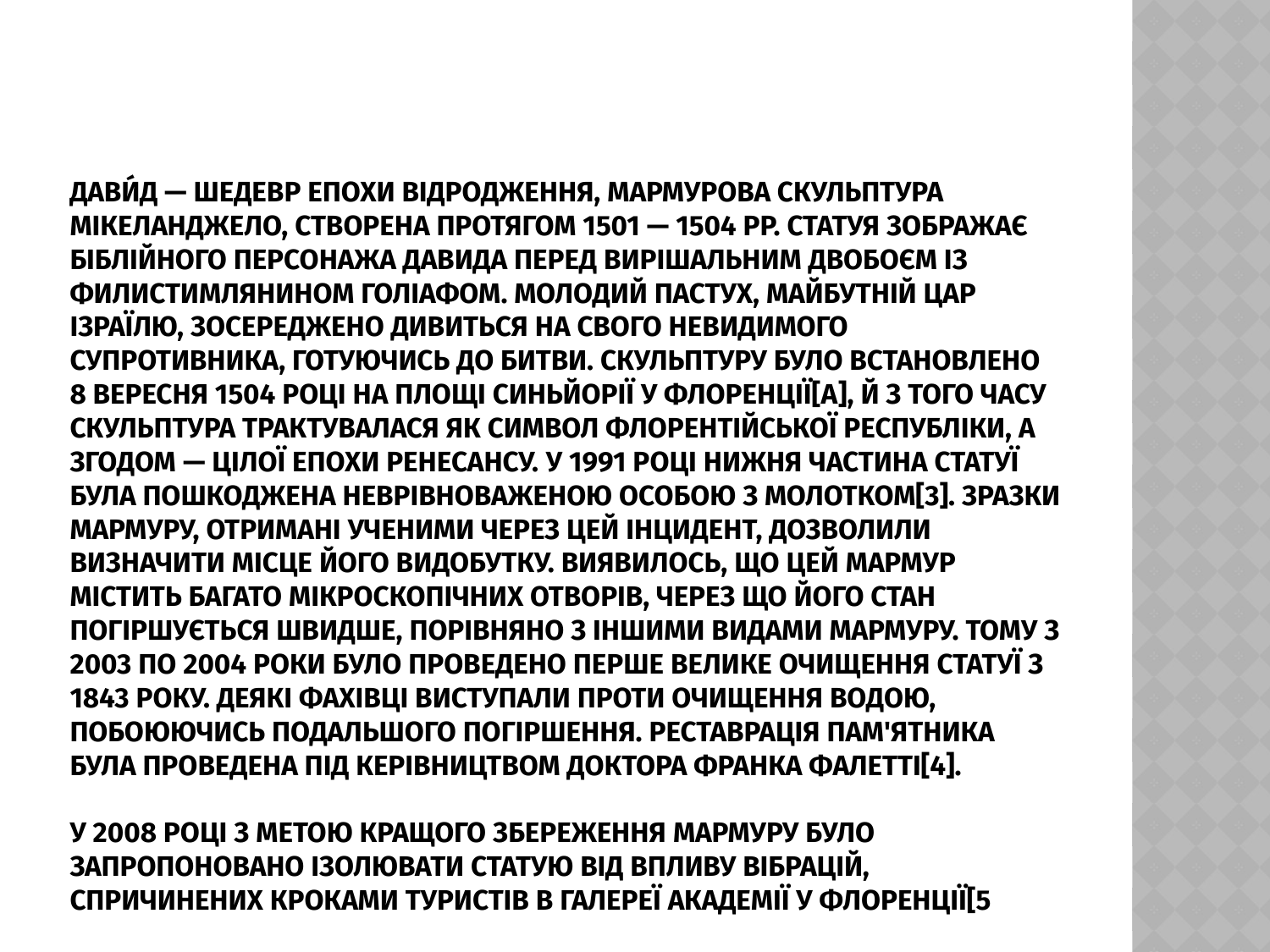

# Дави́д — шедевр епохи Відродження, мармурова скульптура Мікеланджело, створена протягом 1501 — 1504 рр. Статуя зображає біблійного персонажа Давида перед вирішальним двобоєм із филистимлянином Голіафом. Молодий пастух, майбутній цар Ізраїлю, зосереджено дивиться на свого невидимого супротивника, готуючись до битви. Скульптуру було встановлено 8 вересня 1504 році на площі Синьйорії у Флоренції[а], й з того часу скульптура трактувалася як символ Флорентійської республіки, а згодом — цілої епохи Ренесансу. У 1991 році нижня частина статуї була пошкоджена неврівноваженою особою з молотком[3]. Зразки мармуру, отримані ученими через цей інцидент, дозволили визначити місце його видобутку. Виявилось, що цей мармур містить багато мікроскопічних отворів, через що його стан погіршується швидше, порівняно з іншими видами мармуру. Тому з 2003 по 2004 роки було проведено перше велике очищення статуї з 1843 року. Деякі фахівці виступали проти очищення водою, побоюючись подальшого погіршення. Реставрація пам'ятника була проведена під керівництвом доктора Франка Фалетті[4]. У 2008 році з метою кращого збереження мармуру було запропоновано ізолювати статую від впливу вібрацій, спричинених кроками туристів в Галереї Академії у Флоренції[5